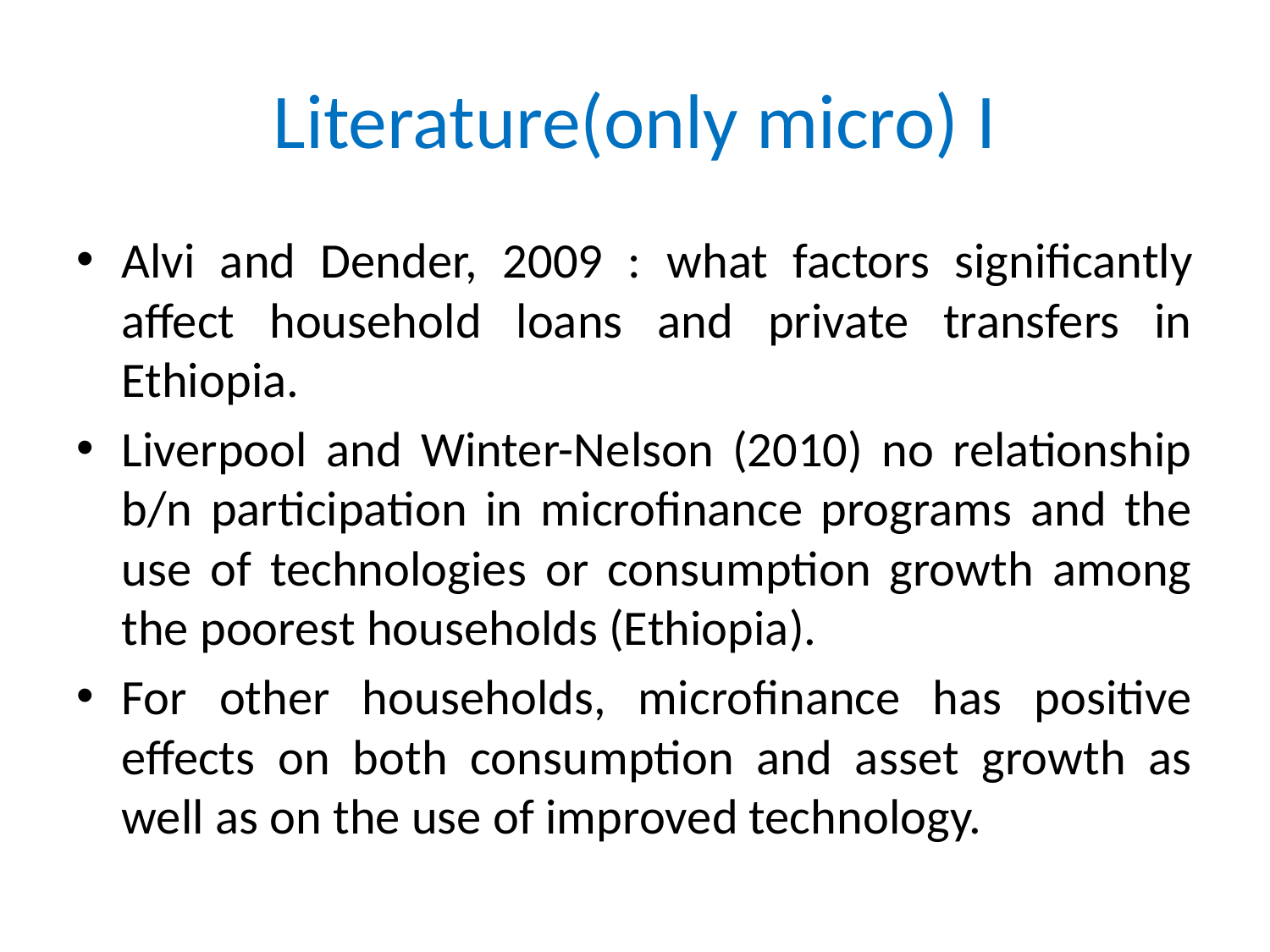

# Literature(only micro) I
Alvi and Dender, 2009 : what factors significantly affect household loans and private transfers in Ethiopia.
Liverpool and Winter-Nelson (2010) no relationship b/n participation in microfinance programs and the use of technologies or consumption growth among the poorest households (Ethiopia).
For other households, microfinance has positive effects on both consumption and asset growth as well as on the use of improved technology.